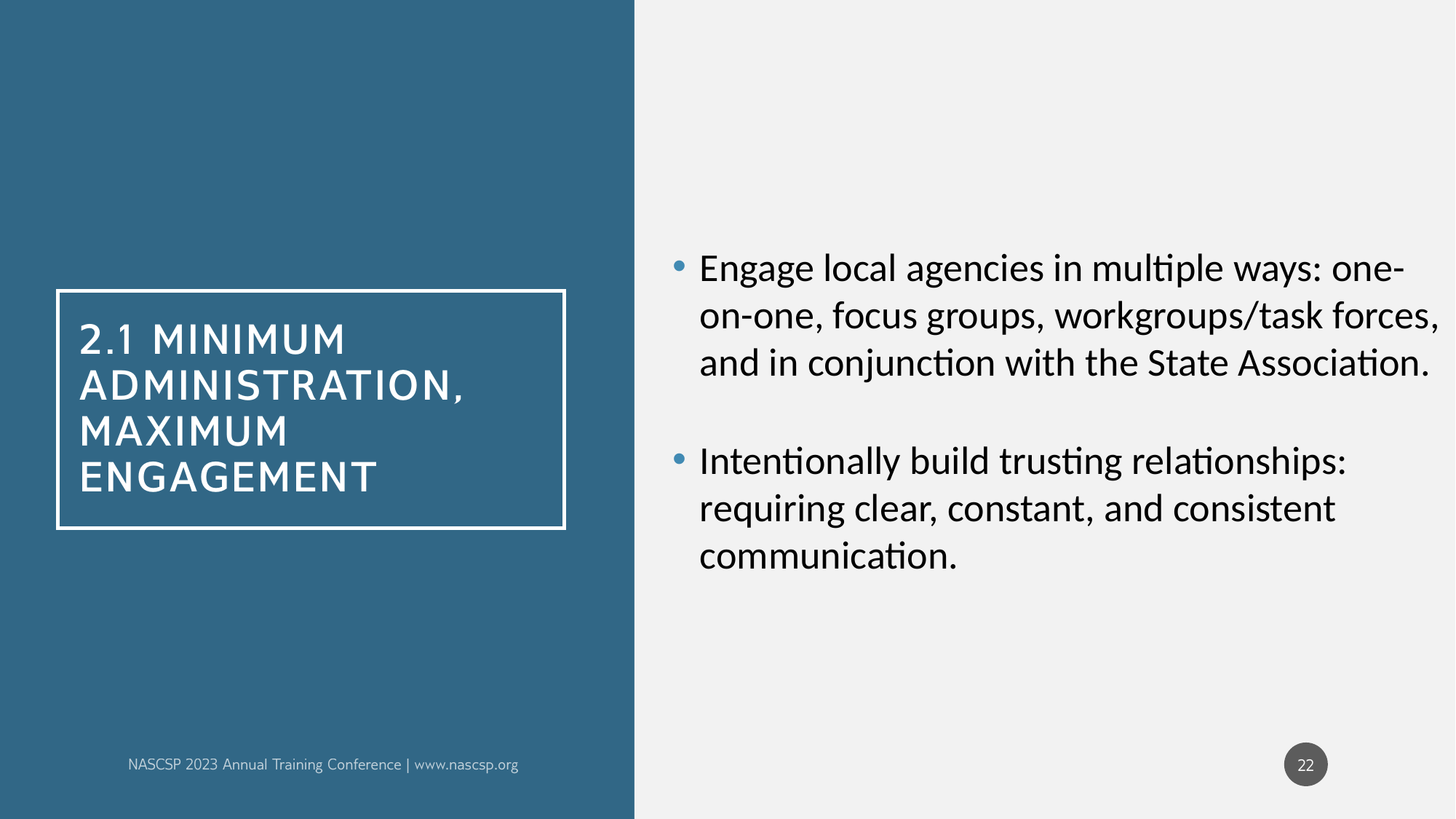

Engage local agencies in multiple ways: one-on-one, focus groups, workgroups/task forces, and in conjunction with the State Association.

Intentionally build trusting relationships:  requiring clear, constant, and consistent communication.

2.1 Minimum Administration,
Maximum Engagement
22
NASCSP 2023 Annual Training Conference | www.nascsp.org